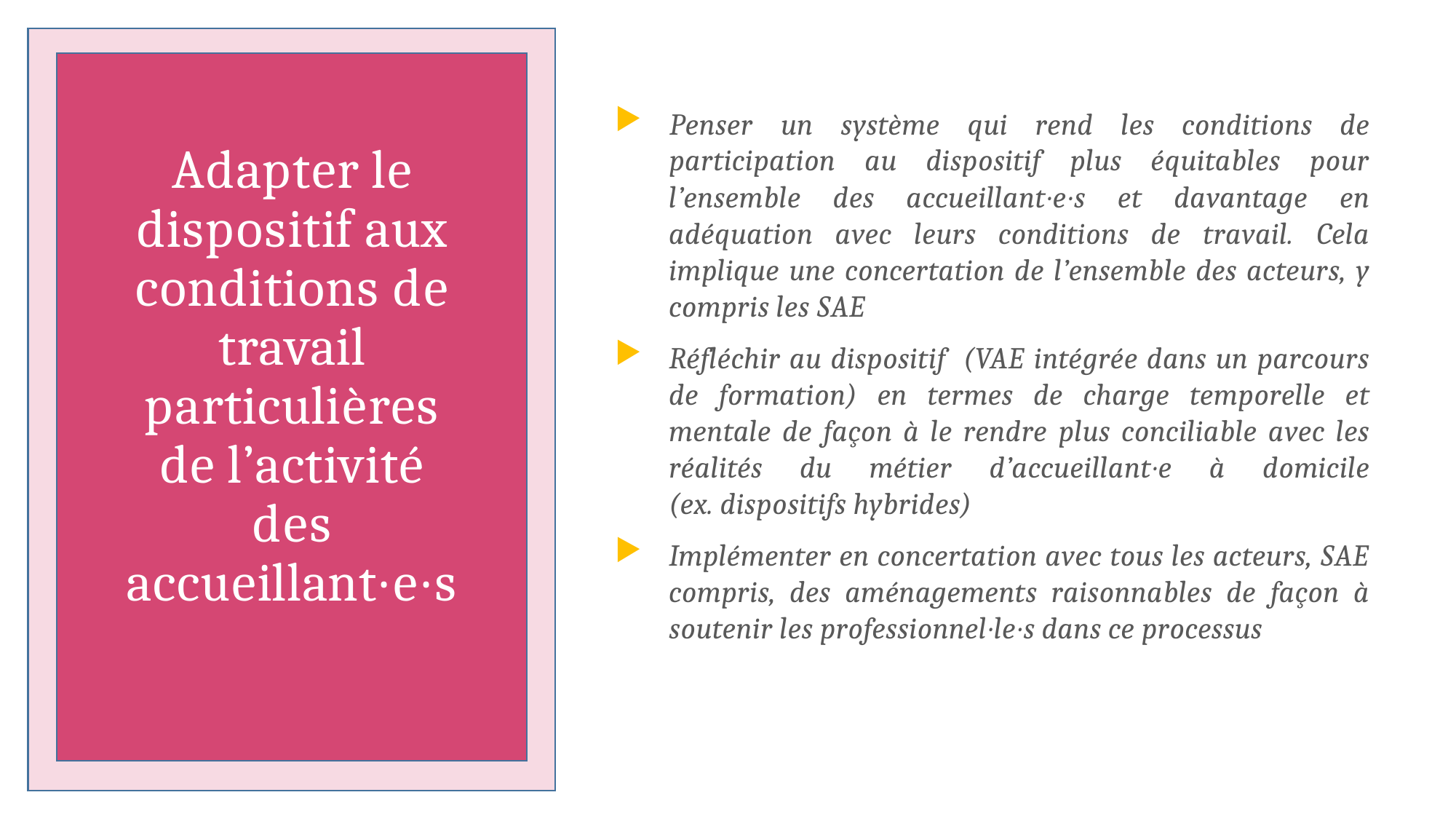

Adapter le dispositif aux conditions de travail particulières de l’activité des accueillant·e·s
Penser un système qui rend les conditions de participation au dispositif plus équitables pour l’ensemble des accueillant·e·s et davantage en adéquation avec leurs conditions de travail. Cela implique une concertation de l’ensemble des acteurs, y compris les SAE
Réfléchir au dispositif  (VAE intégrée dans un parcours de formation) en termes de charge temporelle et mentale de façon à le rendre plus conciliable avec les réalités du métier d’accueillant·e à domicile (ex. dispositifs hybrides)
Implémenter en concertation avec tous les acteurs, SAE compris, des aménagements raisonnables de façon à soutenir les professionnel·le·s dans ce processus